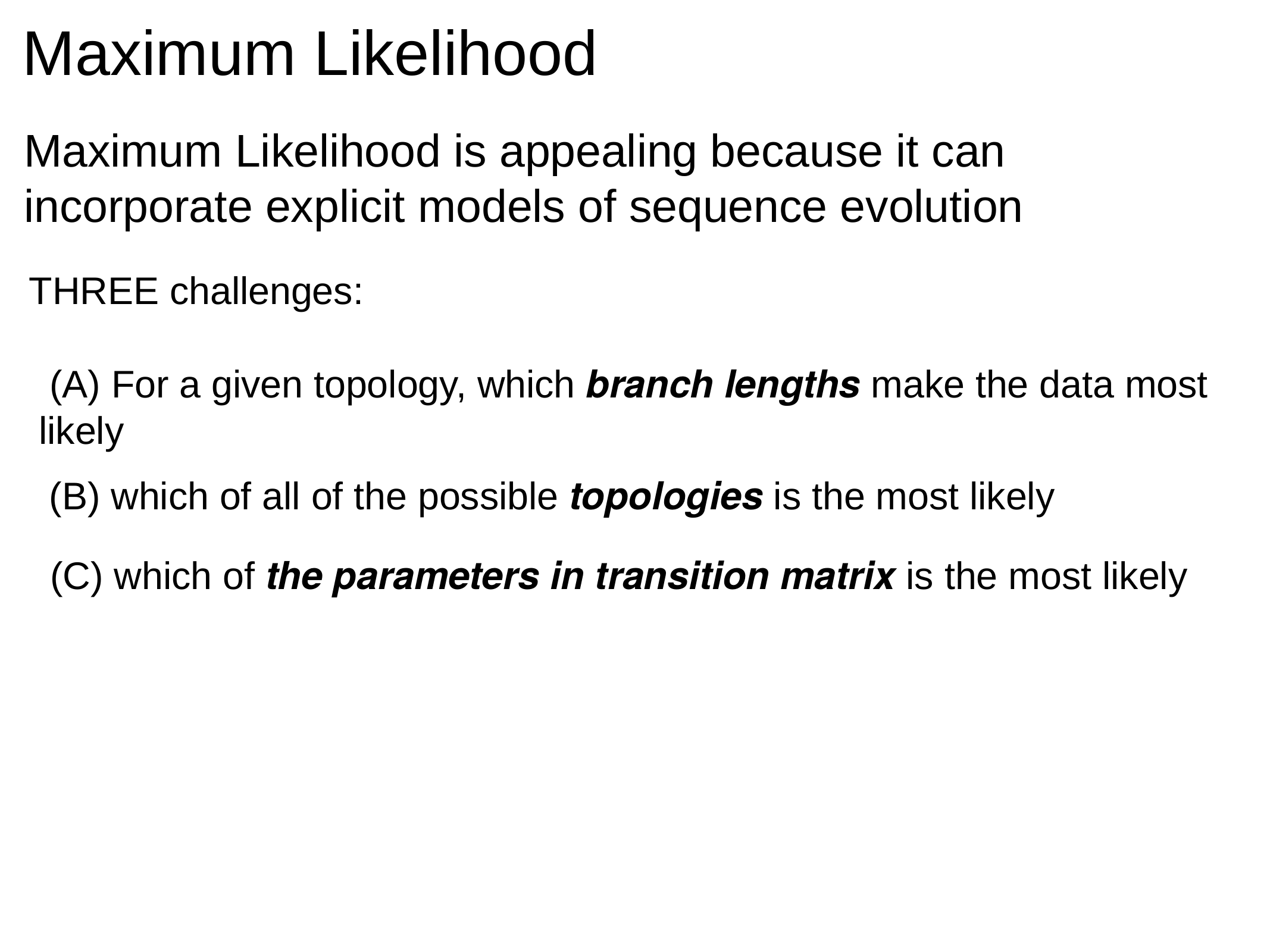

Maximum Likelihood
# Maximum Likelihood is appealing because it can incorporate explicit models of sequence evolution
THREE challenges:
 (A) For a given topology, which branch lengths make the data most likely
(B) which of all of the possible topologies is the most likely
(C) which of the parameters in transition matrix is the most likely